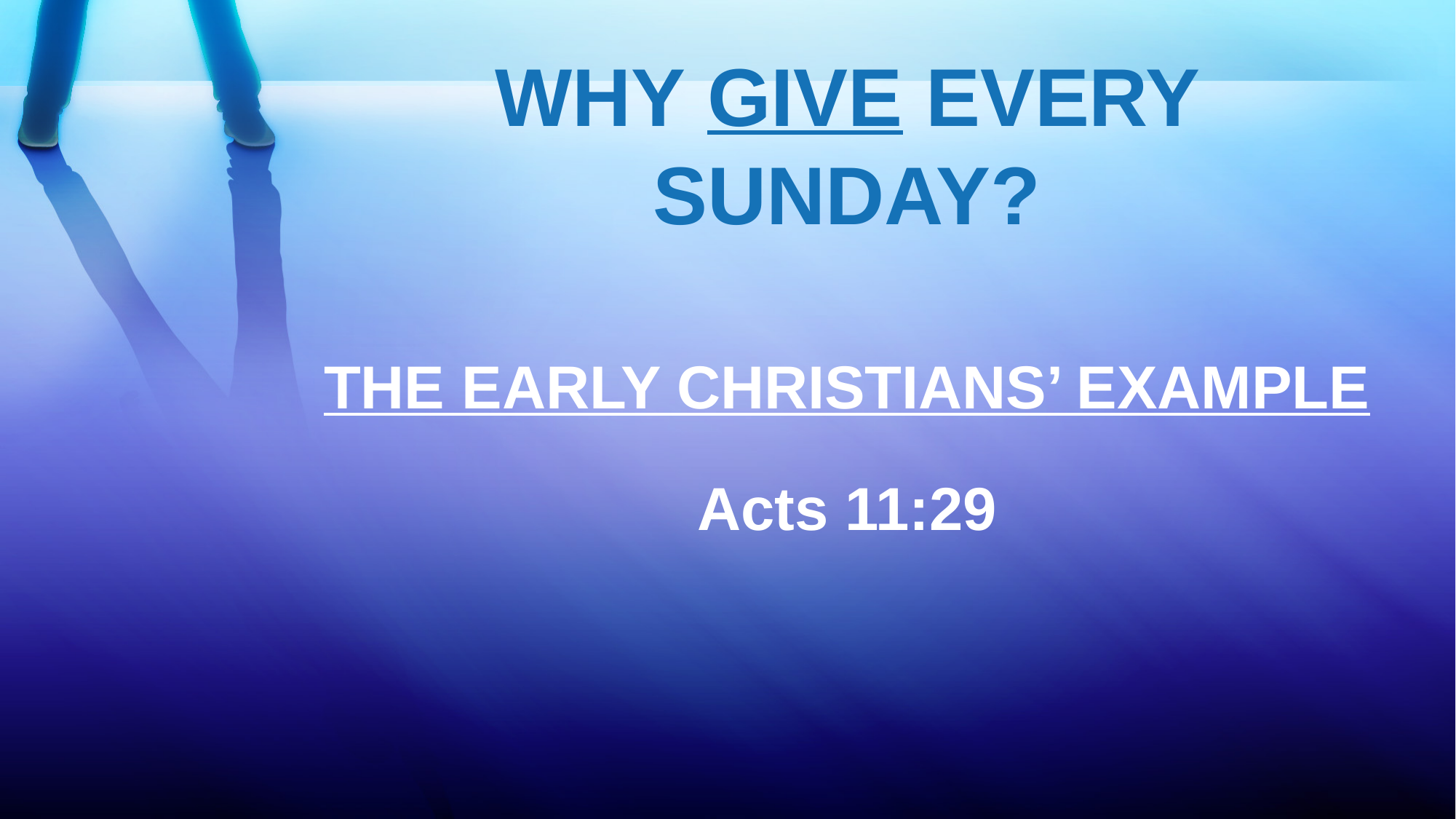

WHY GIVE EVERY SUNDAY?
THE EARLY CHRISTIANS’ EXAMPLE
Acts 11:29